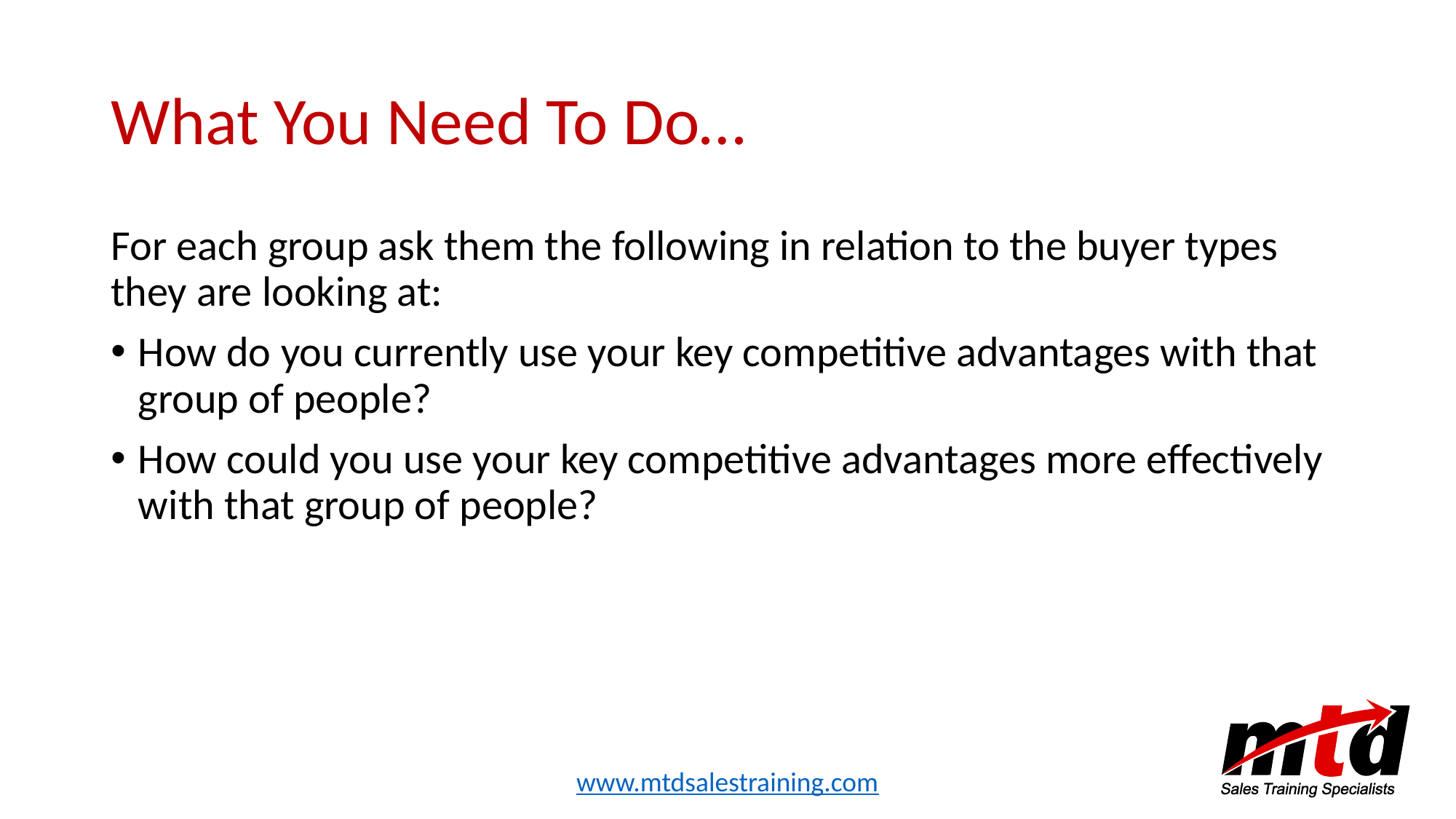

# What You Need To Do…
For each group ask them the following in relation to the buyer types they are looking at:
How do you currently use your key competitive advantages with that group of people?
How could you use your key competitive advantages more effectively with that group of people?